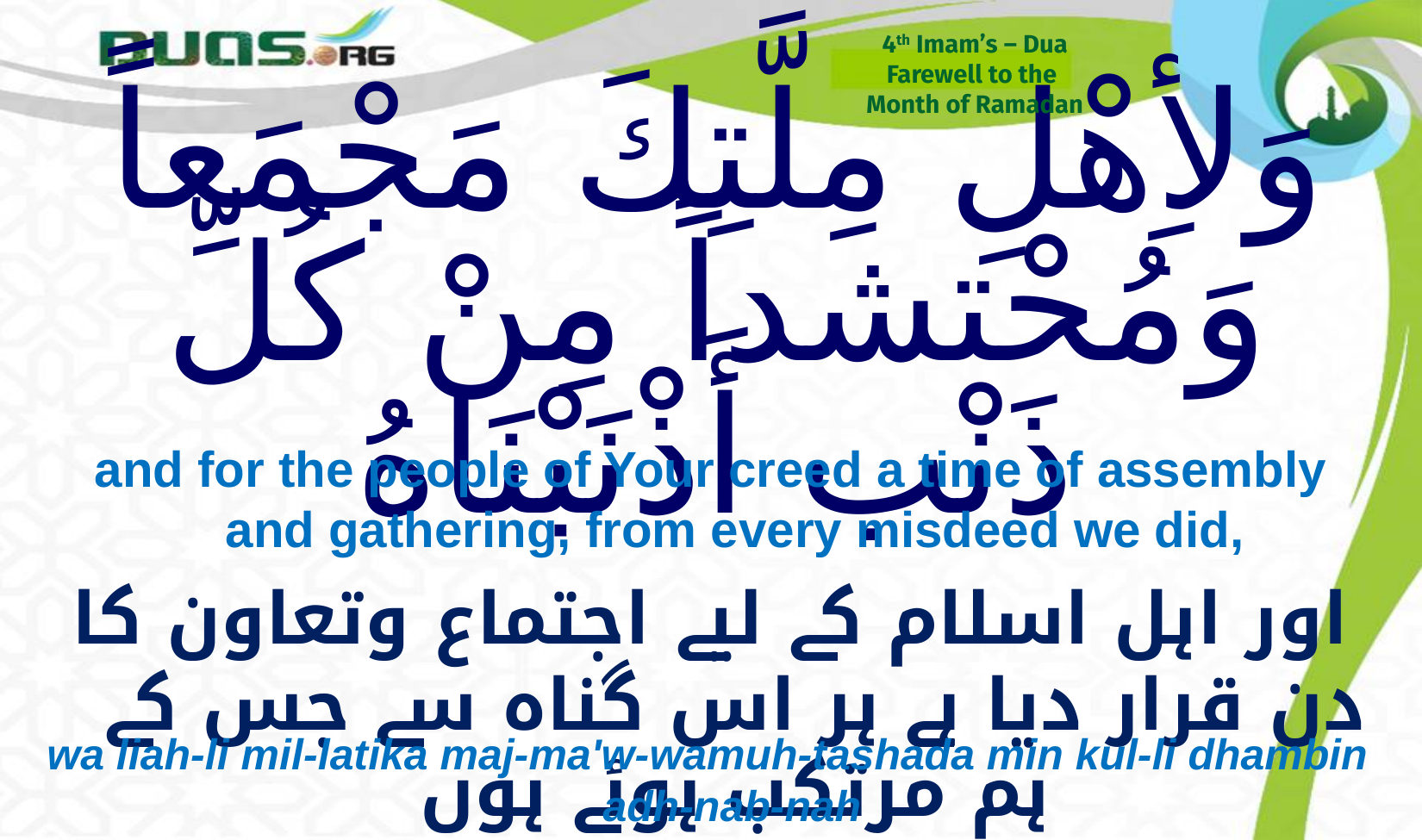

4th Imam’s – Dua
Farewell to the
Month of Ramadan

# وَلأِهْلِ مِلَّتِكَ مَجْمَعاً وَمُحْتشداً مِنْ كُلِّ ذَنْب أَذْنَبْنَاهُ
and for the people of Your creed a time of assembly and gathering, from every misdeed we did,
اور اہل اسلام کے لیے اجتماع وتعاون کا دن قرار دیا ہے ہر اس گناہ سے جس کے ہم مرتکب ہوئے ہوں
wa liah-li mil-latika maj-ma'w-wamuh-tashada min kul-li dhambin adh-nab-nah